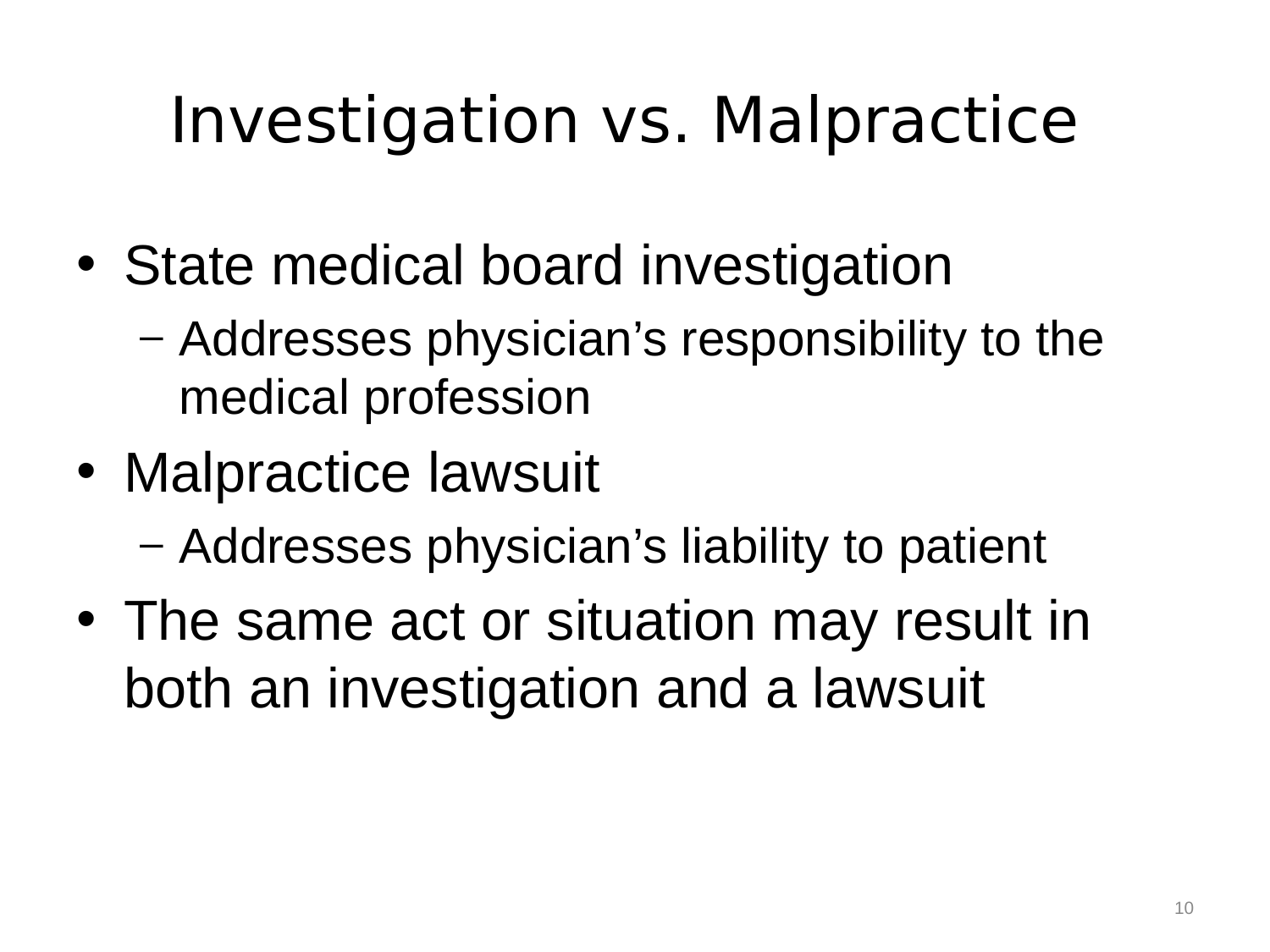

# Investigation vs. Malpractice
State medical board investigation
Addresses physician’s responsibility to the medical profession
Malpractice lawsuit
Addresses physician’s liability to patient
The same act or situation may result in both an investigation and a lawsuit

10